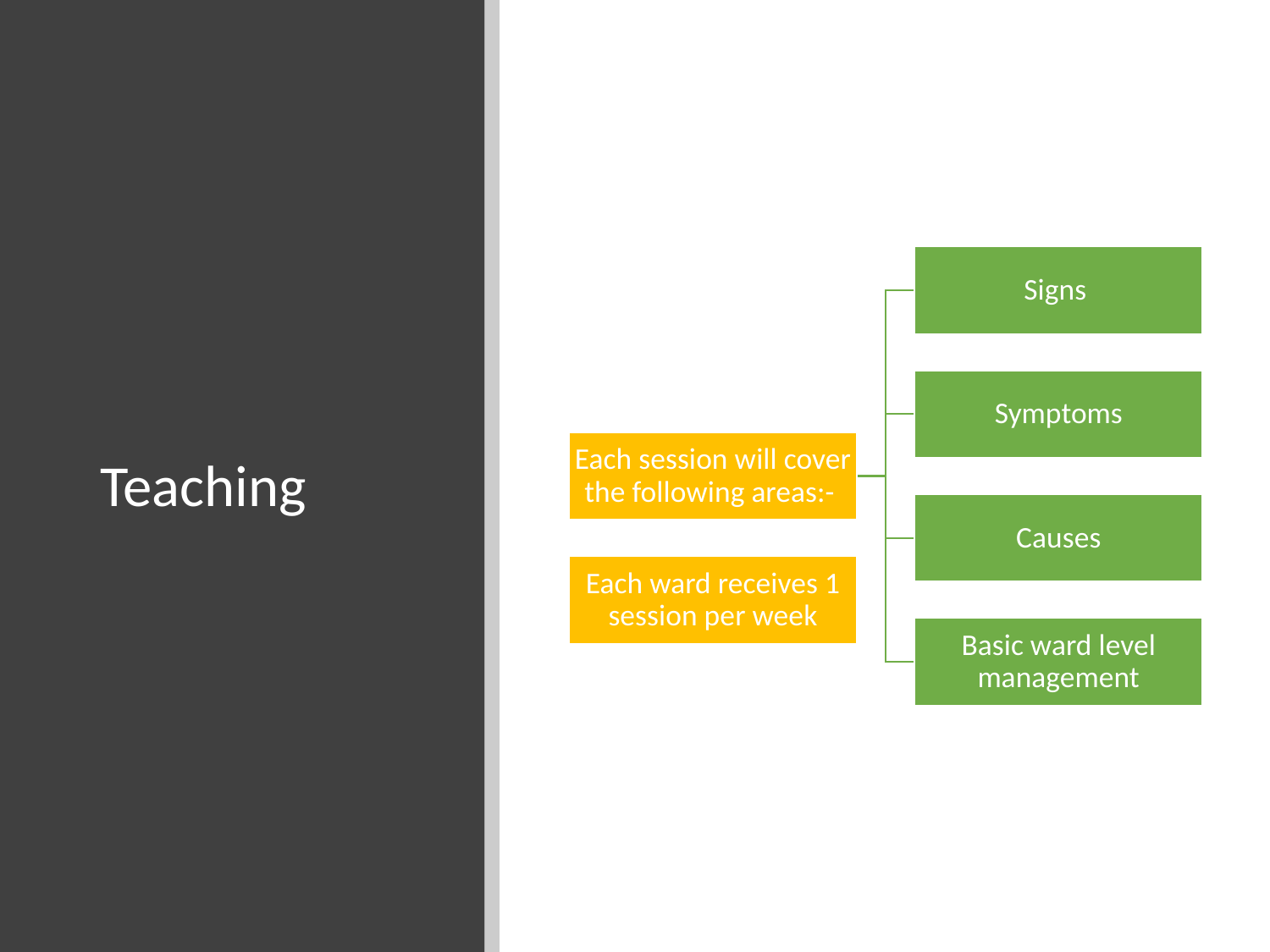

Each session will cover the following areas:-
Signs
Symptoms
Causes
Basic ward level management
Each ward receives 1 session per week
# Teaching